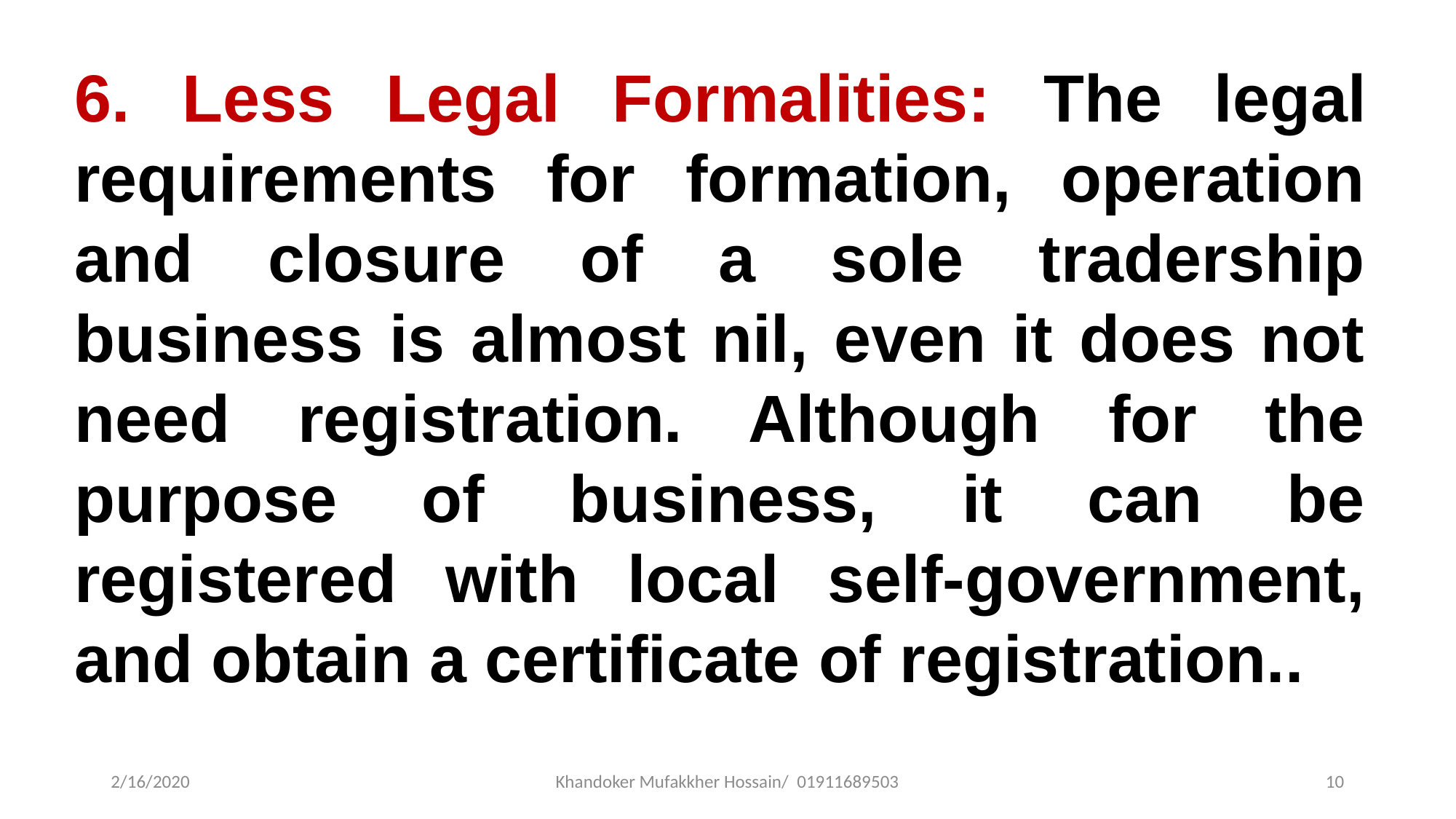

6. Less Legal Formalities: The legal requirements for formation, operation and closure of a sole tradership business is almost nil, even it does not need registration. Although for the purpose of business, it can be registered with local self-government, and obtain a certificate of registration..
2/16/2020
Khandoker Mufakkher Hossain/  01911689503
10